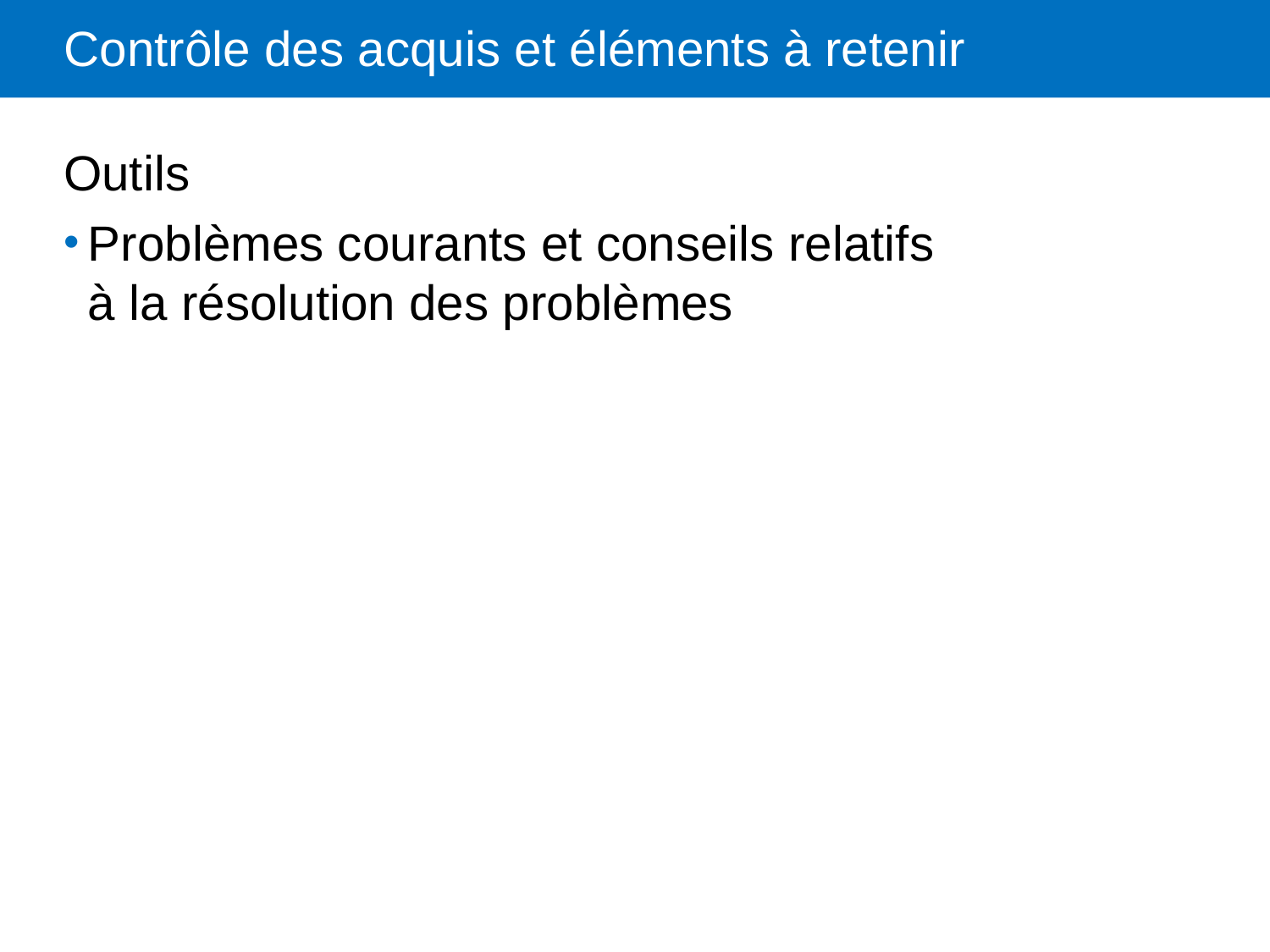

# Contrôle des acquis et éléments à retenir
Outils
Problèmes courants et conseils relatifs à la résolution des problèmes